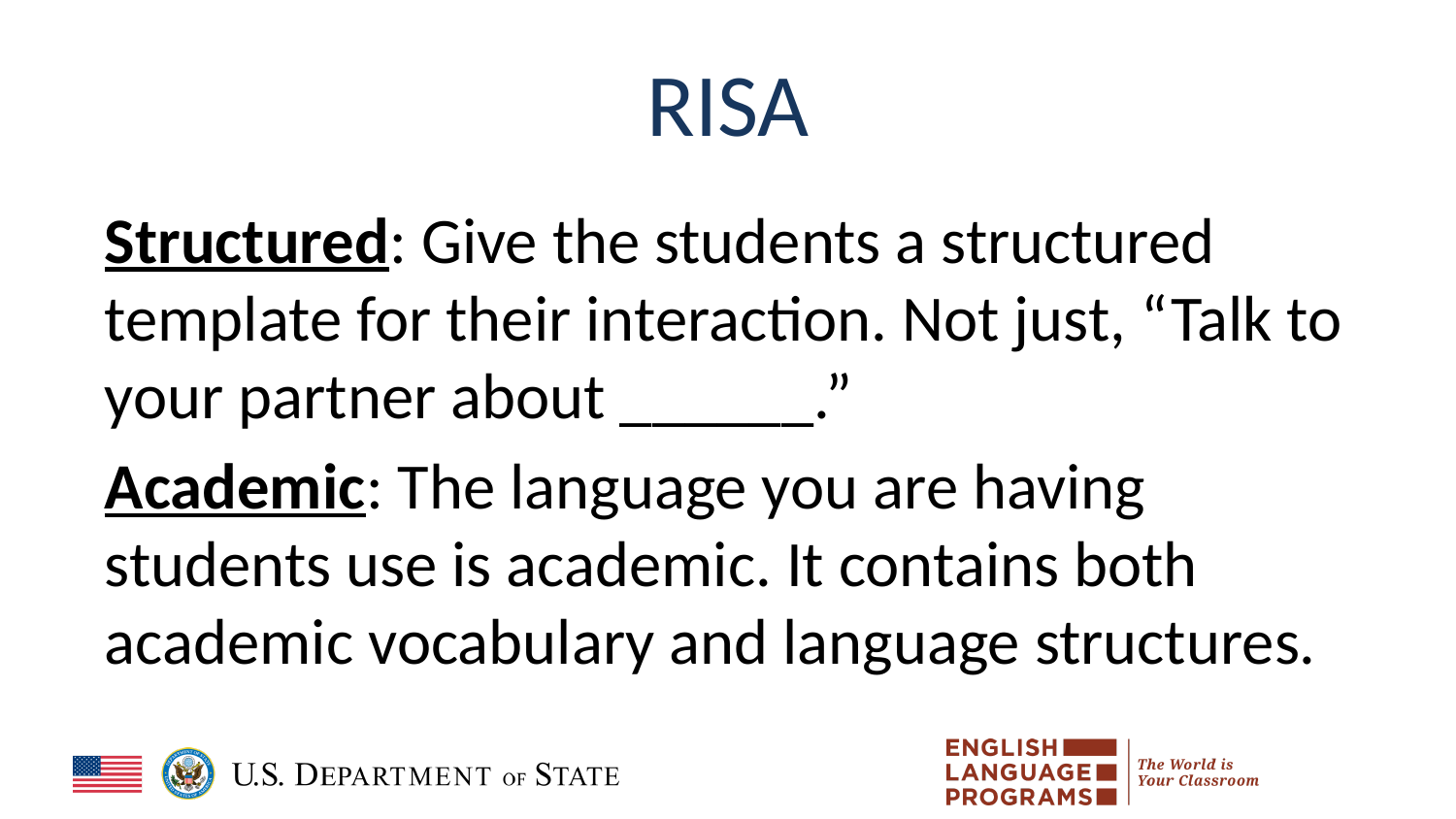

# RISA
Structured: Give the students a structured template for their interaction. Not just, “Talk to your partner about ______.”
Academic: The language you are having students use is academic. It contains both academic vocabulary and language structures.